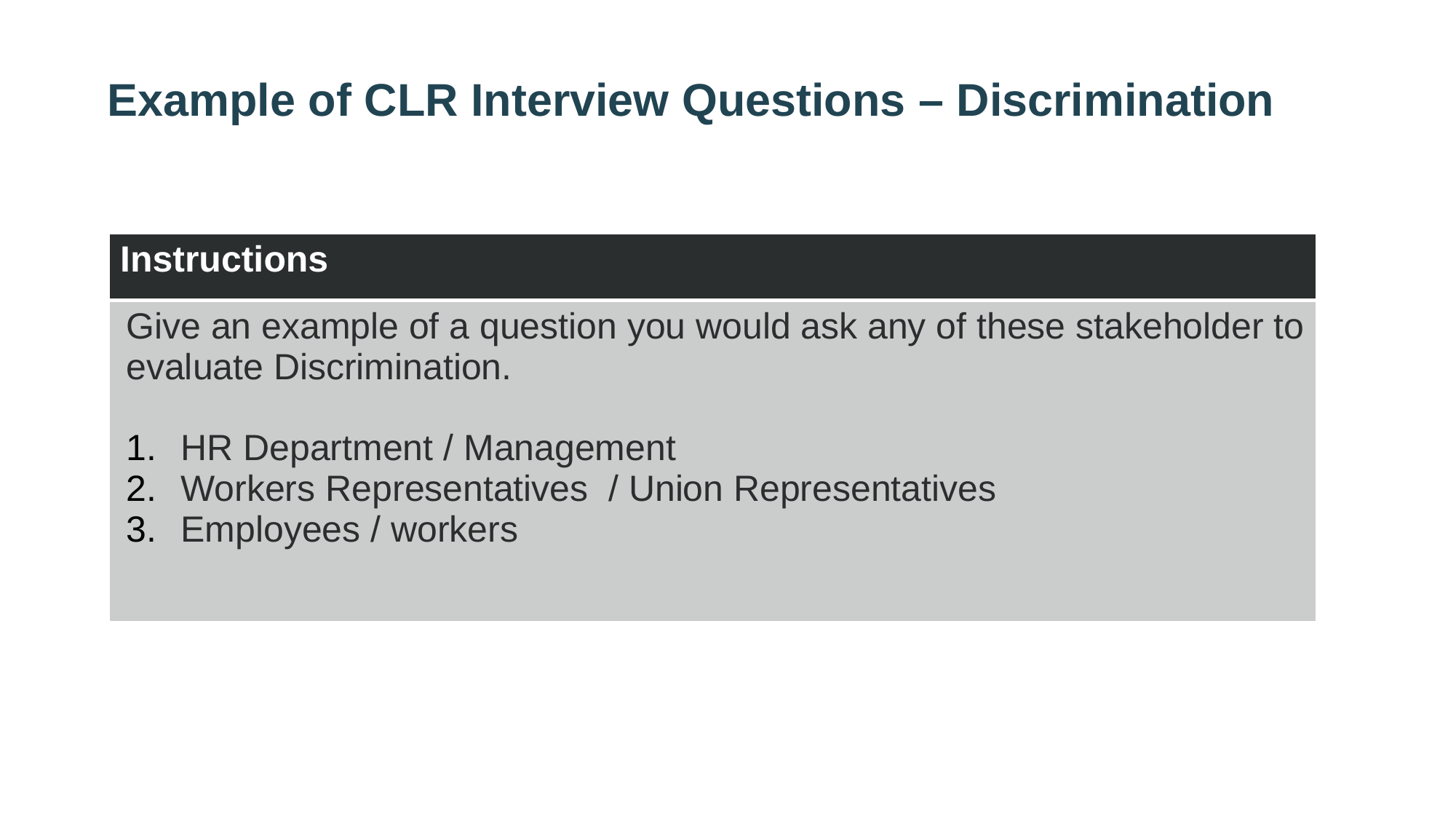

Example of CLR Interview Questions – Discrimination
| Instructions |
| --- |
| Give an example of a question you would ask any of these stakeholder to evaluate Discrimination. HR Department / Management Workers Representatives  / Union Representatives Employees / workers |